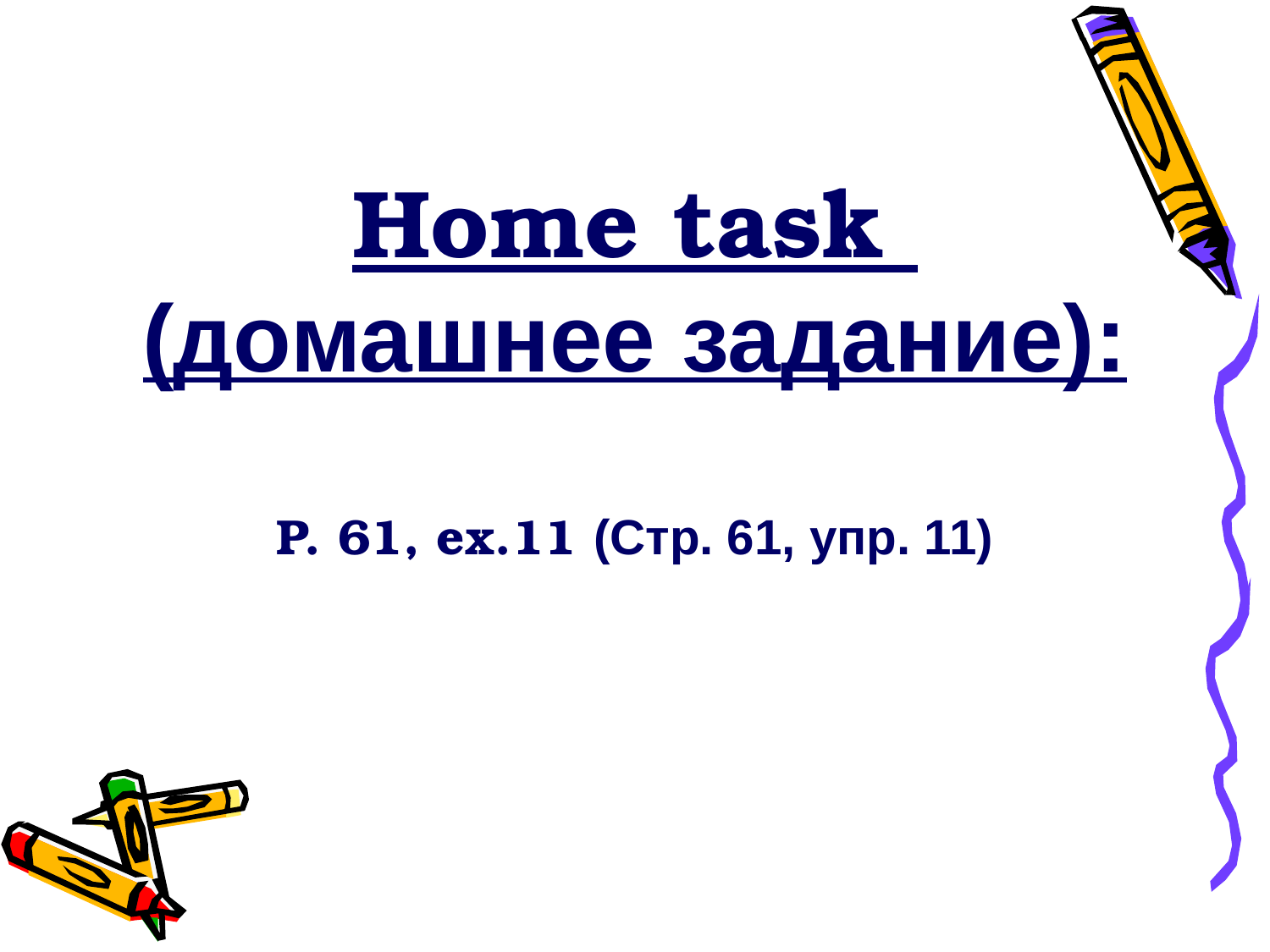

Home task
(домашнее задание):

P. 61, ex.11 (Стр. 61, упр. 11)